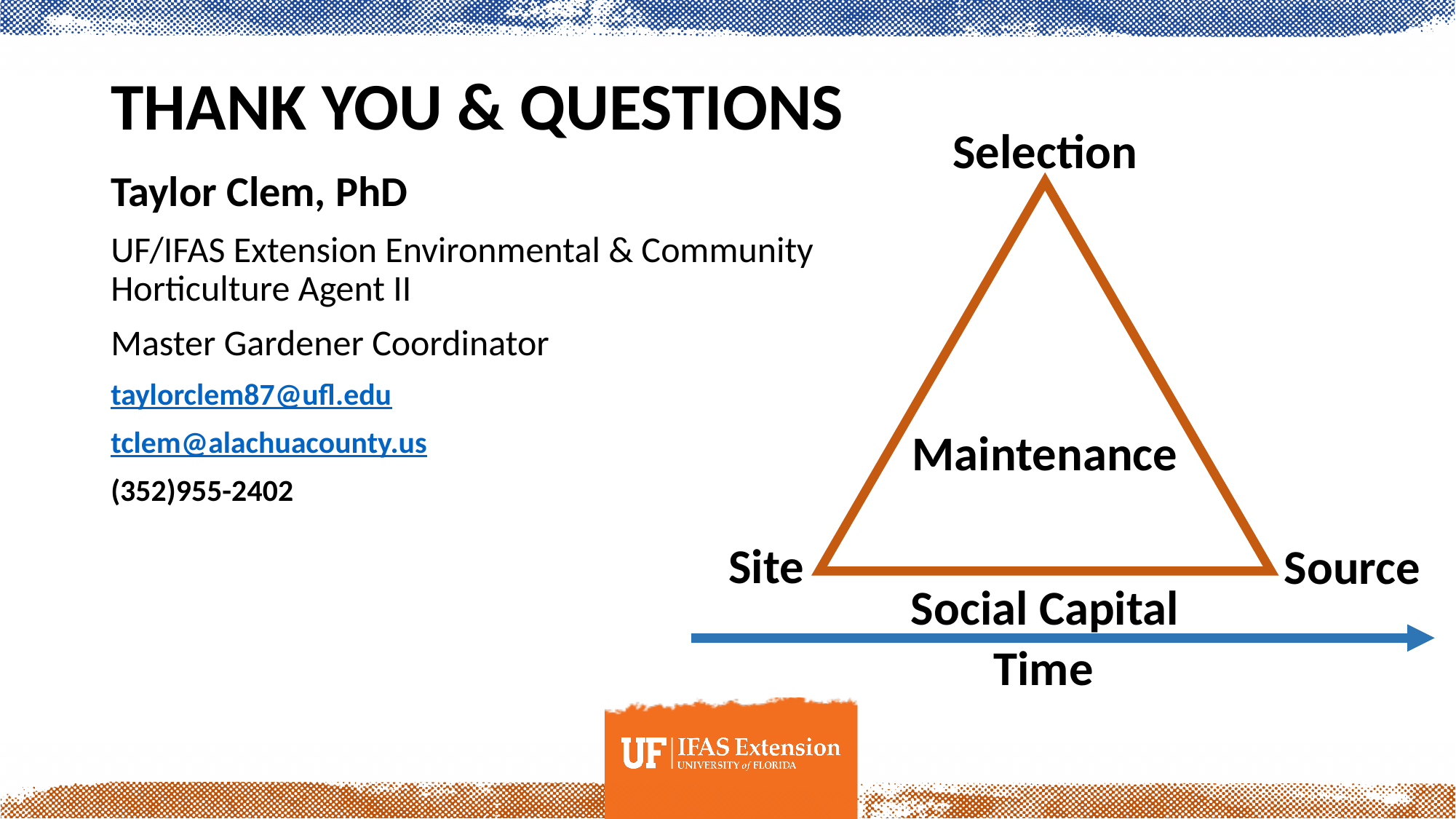

# Thank You & Questions
Selection

Maintenance
Site
Source
Social Capital
Time
Taylor Clem, PhD
UF/IFAS Extension Environmental & Community Horticulture Agent II
Master Gardener Coordinator
taylorclem87@ufl.edu
tclem@alachuacounty.us
(352)955-2402